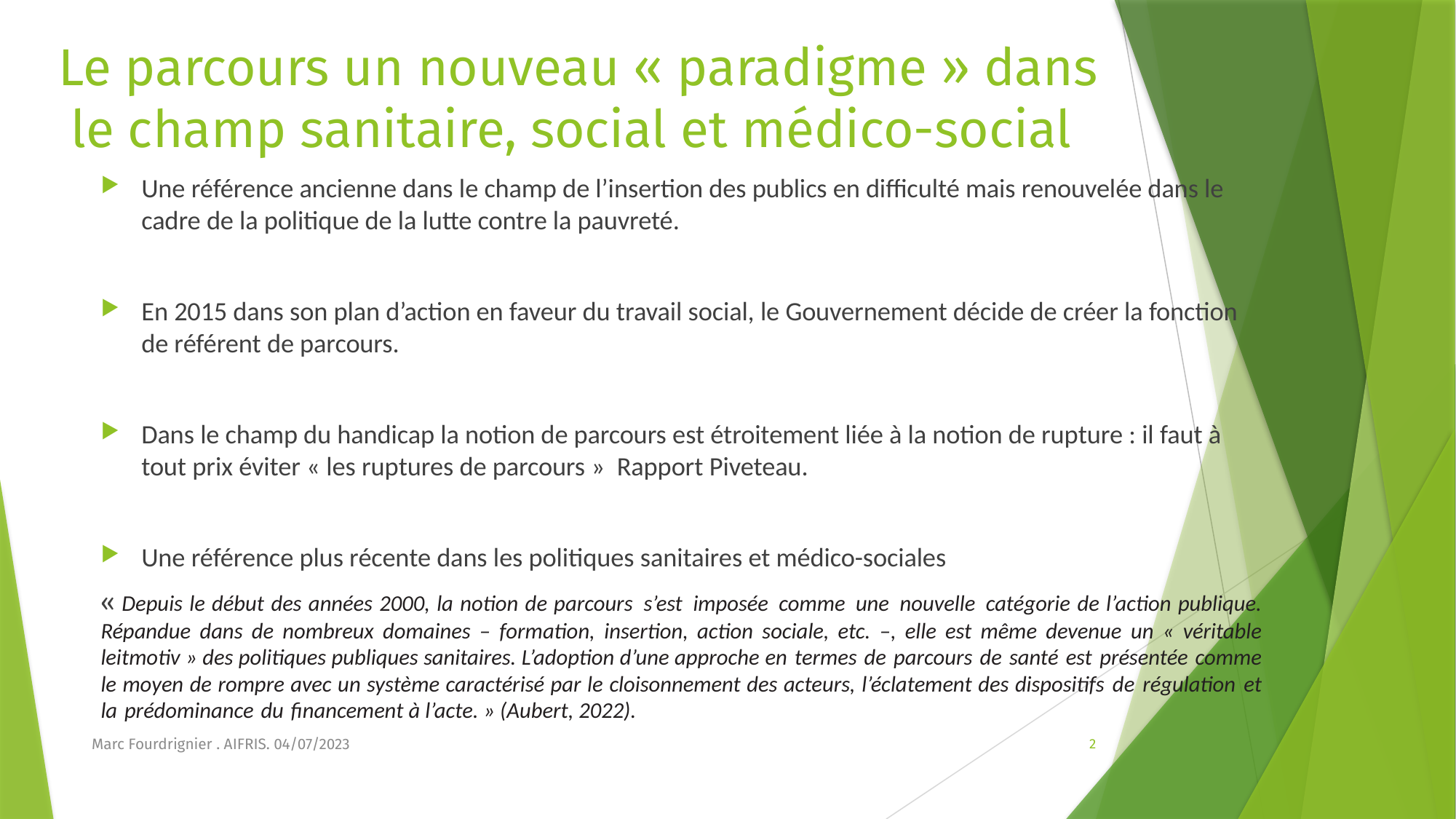

# Le parcours un nouveau « paradigme » dans le champ sanitaire, social et médico-social
Une référence ancienne dans le champ de l’insertion des publics en difficulté mais renouvelée dans le cadre de la politique de la lutte contre la pauvreté.

En 2015 dans son plan d’action en faveur du travail social, le Gouvernement décide de créer la fonction de référent de parcours.

Dans le champ du handicap la notion de parcours est étroitement liée à la notion de rupture : il faut à tout prix éviter « les ruptures de parcours »  Rapport Piveteau.

Une référence plus récente dans les politiques sanitaires et médico-sociales
« Depuis le début des années 2000, la notion de parcours s’est imposée comme une nouvelle catégorie de l’action publique. Répandue dans de nombreux domaines – formation, insertion, action sociale, etc. –, elle est même devenue un « véritable leitmotiv » des politiques publiques sanitaires. L’adoption d’une approche en termes de parcours de santé est présentée comme le moyen de rompre avec un système caractérisé par le cloisonnement des acteurs, l’éclatement des dispositifs de régulation et la prédominance du financement à l’acte. » (Aubert, 2022).

Marc Fourdrignier . AIFRIS. 04/07/2023
2